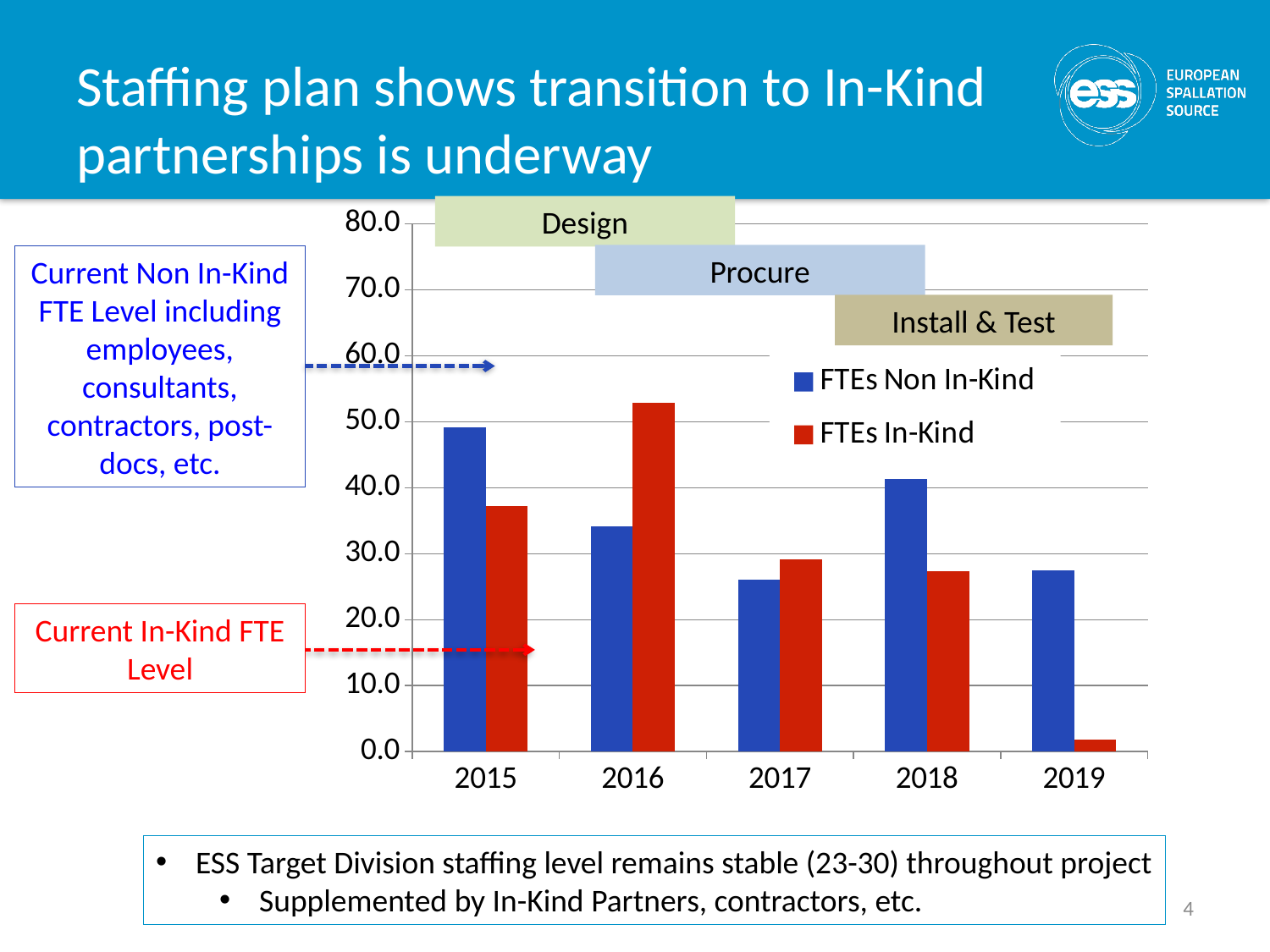

# Staffing plan shows transition to In-Kind partnerships is underway

### Chart

| Category | FTEs Non In-Kind | FTEs In-Kind |
|---|---|---|
| 2015.0 | 49.1 | 37.2 |
| 2016.0 | 34.1 | 52.9 |
| 2017.0 | 26.1 | 29.2 |
| 2018.0 | 41.3 | 27.3 |
| 2019.0 | 27.5 | 1.8 |
Design
Procure
Current Non In-Kind FTE Level including employees, consultants, contractors, post-docs, etc.
Install & Test
Current In-Kind FTE Level
ESS Target Division staffing level remains stable (23-30) throughout project
Supplemented by In-Kind Partners, contractors, etc.
4